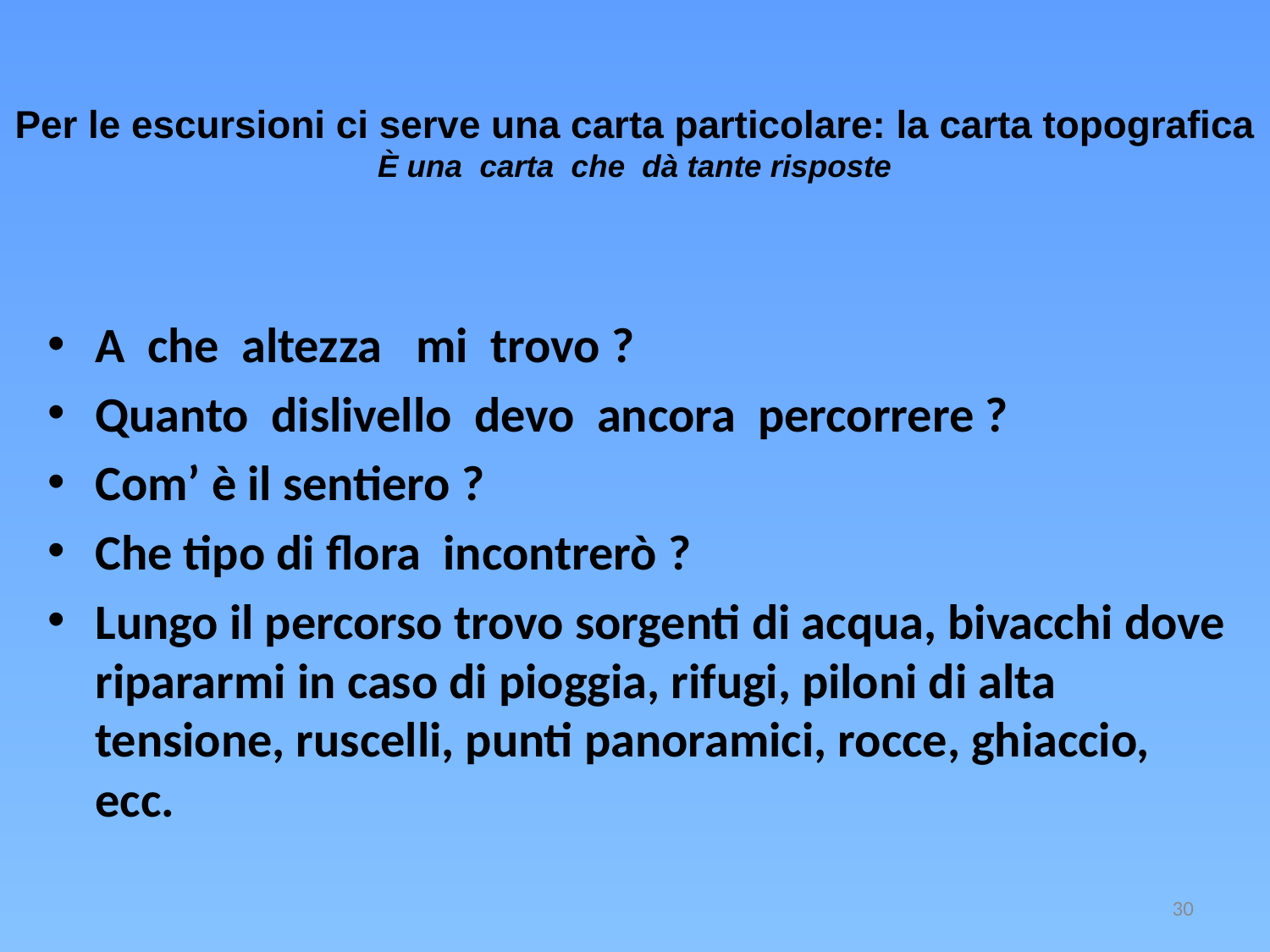

# Per le escursioni ci serve una carta particolare: la carta topografica È una  carta  che  dà tante risposte
A  che  altezza   mi  trovo ?
Quanto  dislivello  devo  ancora  percorrere ?
Com’ è il sentiero ?
Che tipo di flora  incontrerò ?
Lungo il percorso trovo sorgenti di acqua, bivacchi dove ripararmi in caso di pioggia, rifugi, piloni di alta tensione, ruscelli, punti panoramici, rocce, ghiaccio, ecc.

30